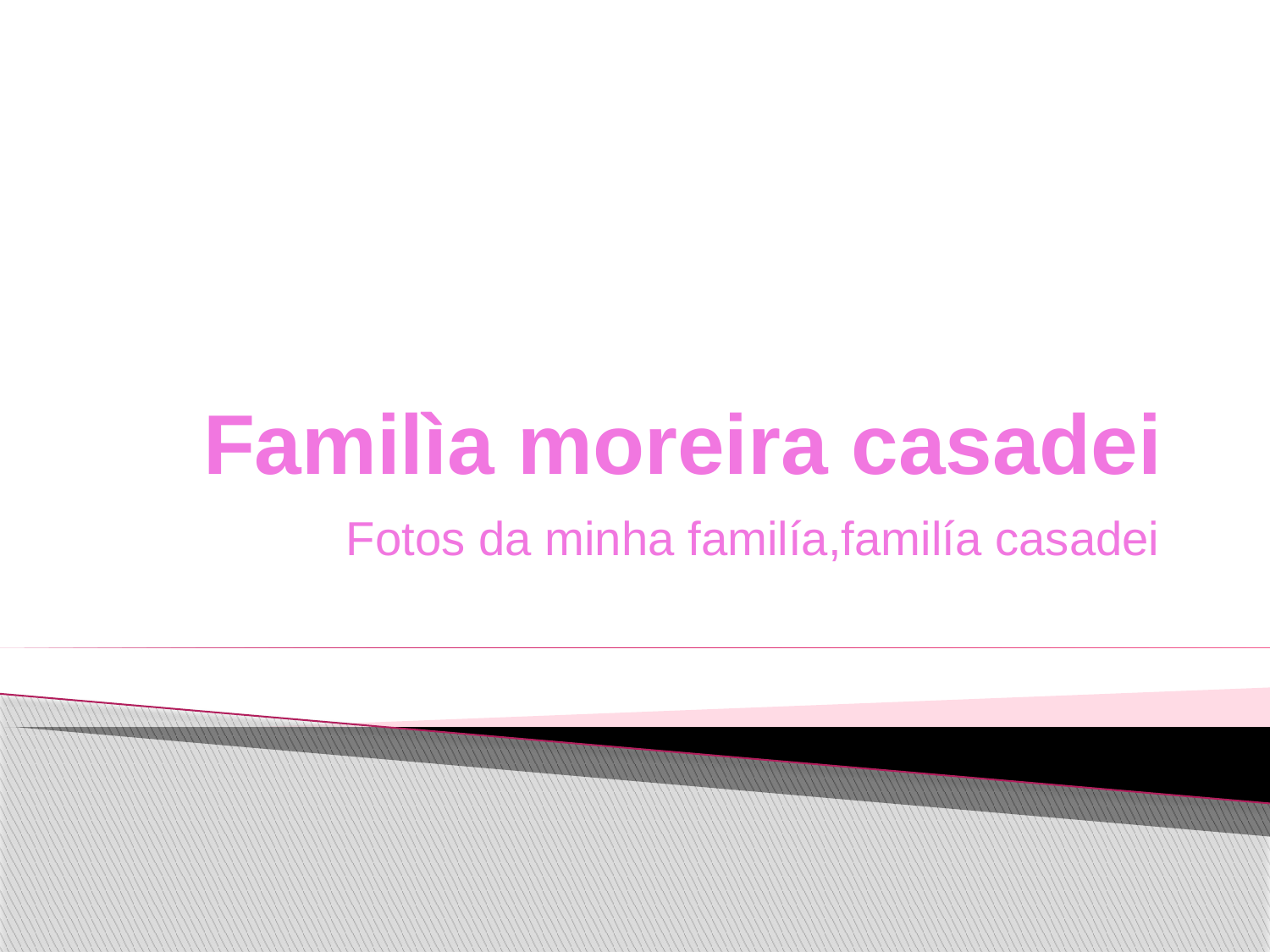

# Familìa moreira casadei
Fotos da minha familía,familía casadei